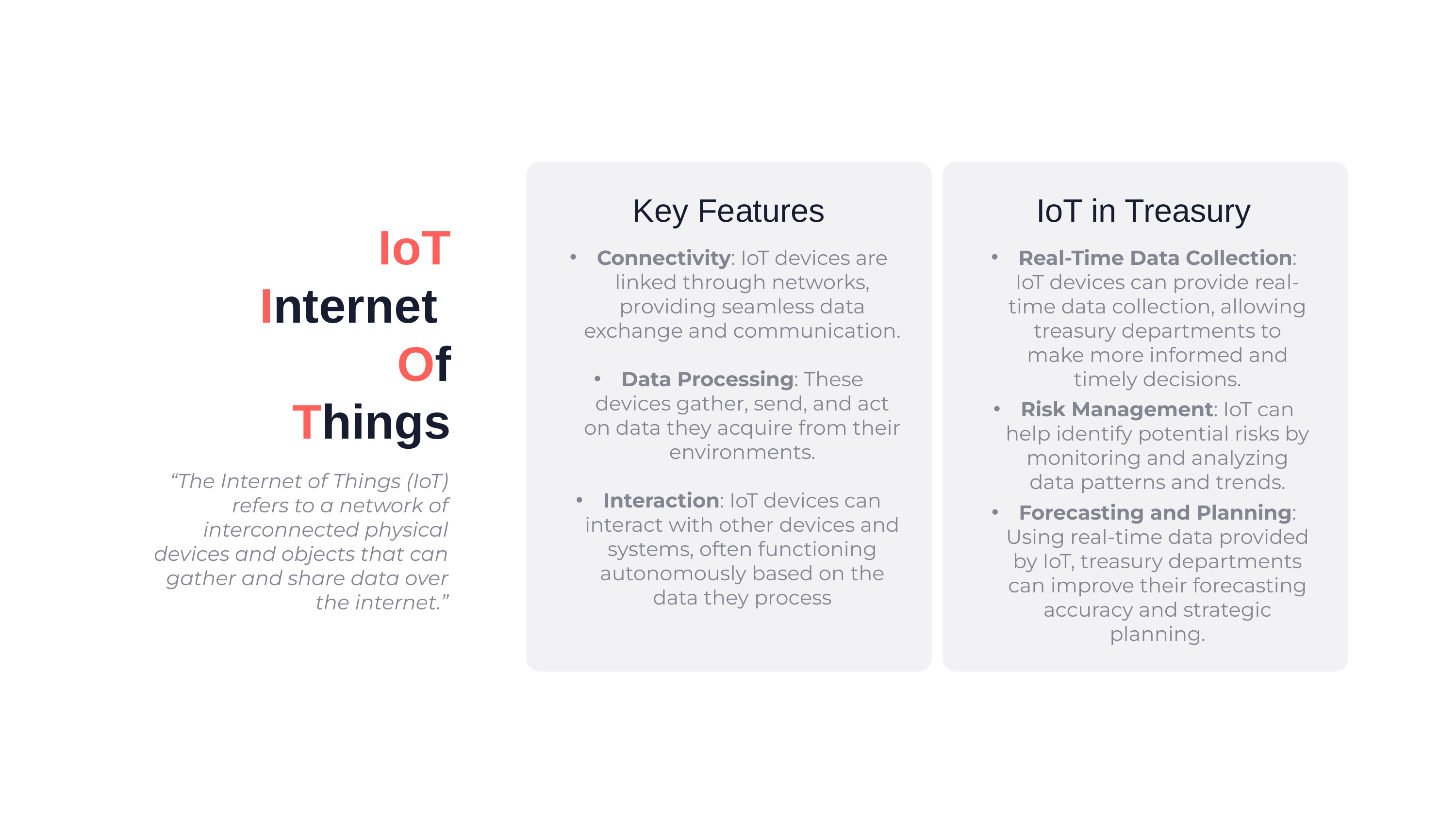

Key Features
IoT in Treasury
IoT
Internet
Of
Things
Connectivity: IoT devices are linked through networks, providing seamless data exchange and communication.
Data Processing: These devices gather, send, and act on data they acquire from their environments.
Interaction: IoT devices can interact with other devices and systems, often functioning autonomously based on the data they process
Real-Time Data Collection: IoT devices can provide real-time data collection, allowing treasury departments to make more informed and timely decisions.
Risk Management: IoT can help identify potential risks by monitoring and analyzing data patterns and trends.
Forecasting and Planning: Using real-time data provided by IoT, treasury departments can improve their forecasting accuracy and strategic planning.
“The Internet of Things (IoT) refers to a network of interconnected physical devices and objects that can gather and share data over the internet.”